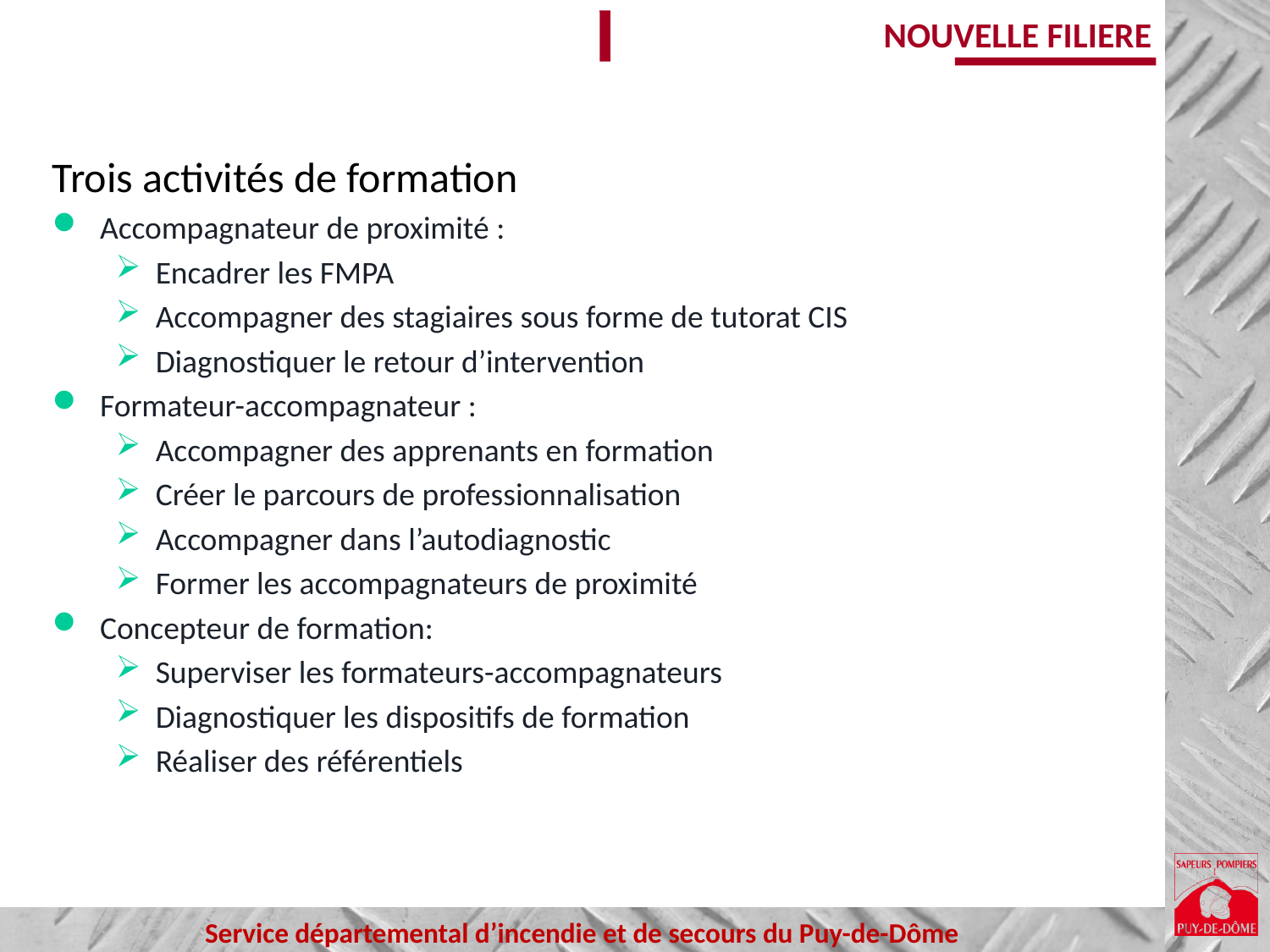

NOUVELLE FILIERE

Trois activités de formation
Accompagnateur de proximité :
Encadrer les FMPA
Accompagner des stagiaires sous forme de tutorat CIS
Diagnostiquer le retour d’intervention
Formateur-accompagnateur :
Accompagner des apprenants en formation
Créer le parcours de professionnalisation
Accompagner dans l’autodiagnostic
Former les accompagnateurs de proximité
Concepteur de formation:
Superviser les formateurs-accompagnateurs
Diagnostiquer les dispositifs de formation
Réaliser des référentiels